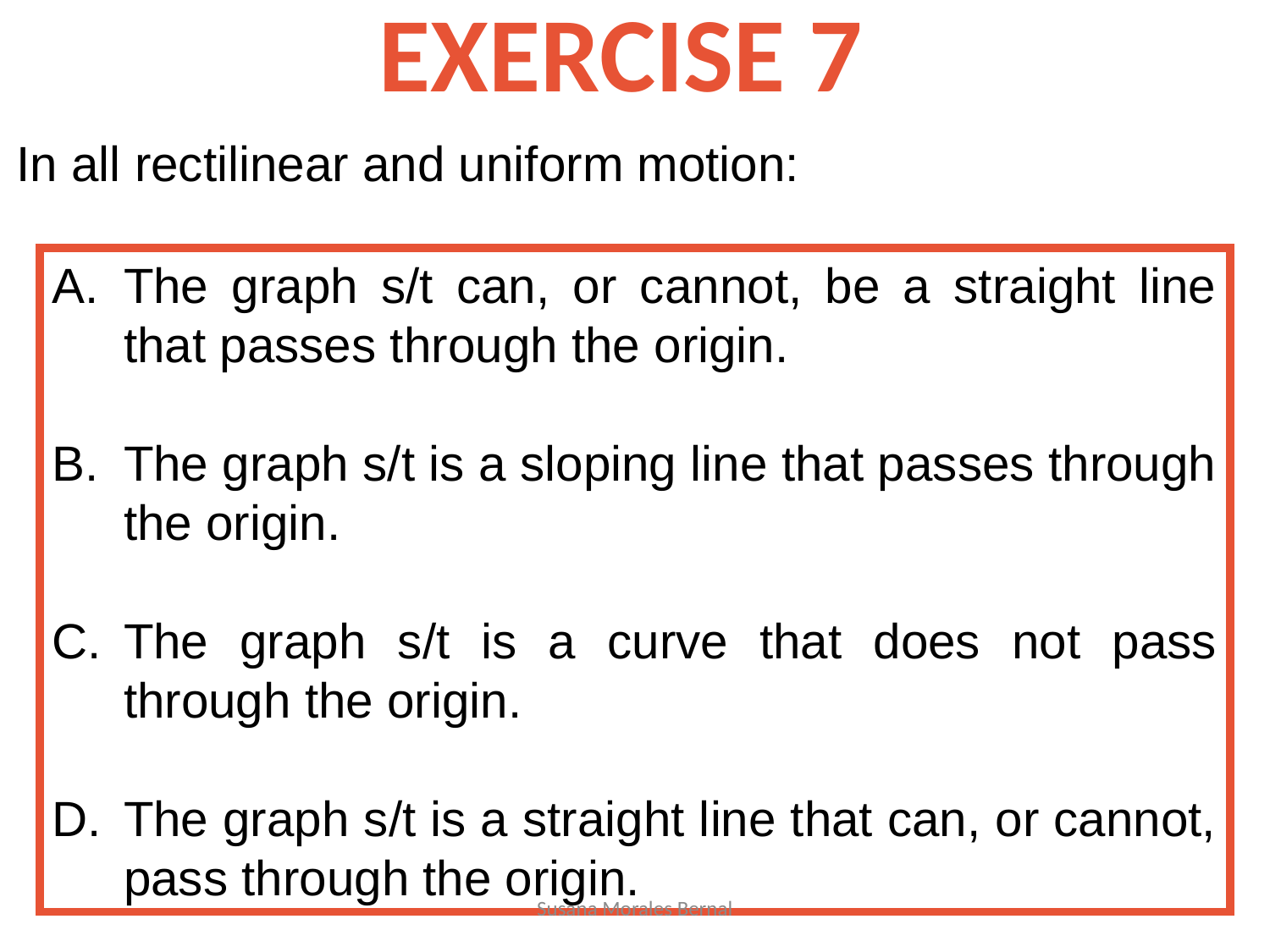

# EXERCISE 7
In all rectilinear and uniform motion:
The graph s/t can, or cannot, be a straight line that passes through the origin.

The graph s/t is a sloping line that passes through the origin.

The graph s/t is a curve that does not pass through the origin.

The graph s/t is a straight line that can, or cannot, pass through the origin.
Susana Morales Bernal